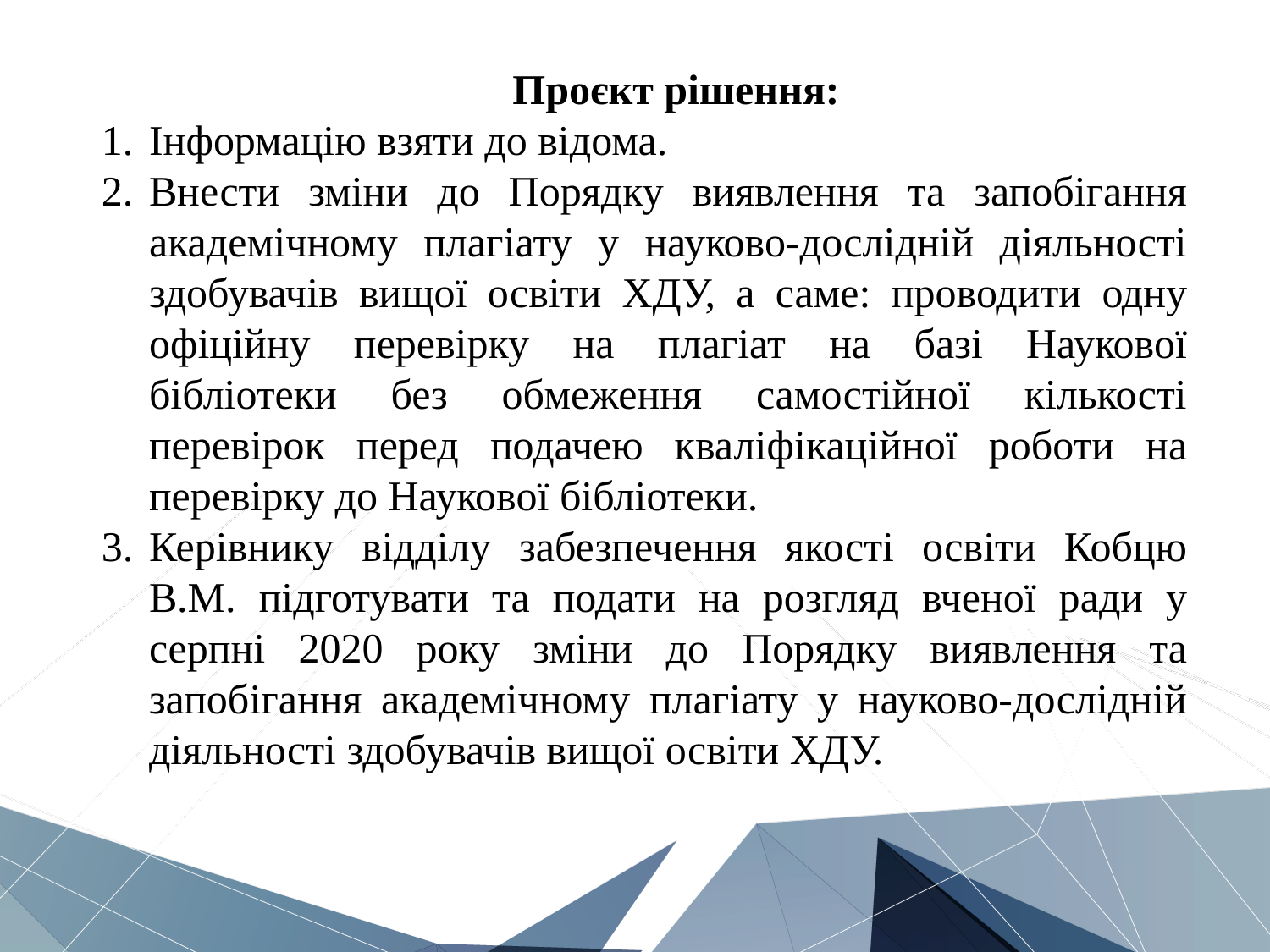

Проєкт рішення:
Інформацію взяти до відома.
Внести зміни до Порядку виявлення та запобігання академічному плагіату у науково-дослідній діяльності здобувачів вищої освіти ХДУ, а саме: проводити одну офіційну перевірку на плагіат на базі Наукової бібліотеки без обмеження самостійної кількості перевірок перед подачею кваліфікаційної роботи на перевірку до Наукової бібліотеки.
Керівнику відділу забезпечення якості освіти Кобцю В.М. підготувати та подати на розгляд вченої ради у серпні 2020 року зміни до Порядку виявлення та запобігання академічному плагіату у науково-дослідній діяльності здобувачів вищої освіти ХДУ.